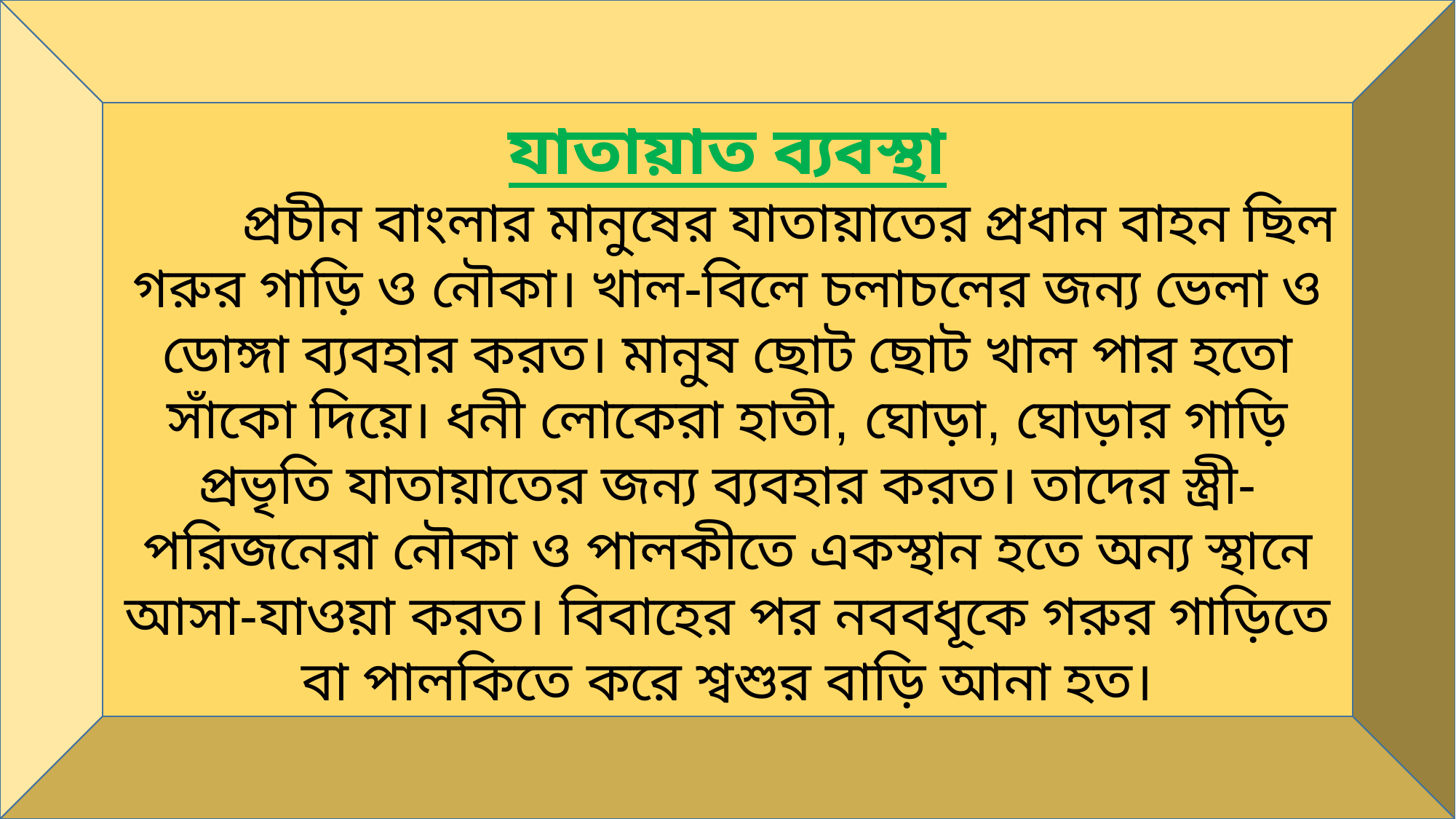

যাতায়াত ব্যবস্থা
	 প্রচীন বাংলার মানুষের যাতায়াতের প্রধান বাহন ছিল গরুর গাড়ি ও নৌকা। খাল-বিলে চলাচলের জন্য ভেলা ও ডোঙ্গা ব্যবহার করত। মানুষ ছোট ছোট খাল পার হতো সাঁকো দিয়ে। ধনী লোকেরা হাতী, ঘোড়া, ঘোড়ার গাড়ি প্রভৃতি যাতায়াতের জন্য ব্যবহার করত। তাদের স্ত্রী-পরিজনেরা নৌকা ও পালকীতে একস্থান হতে অন্য স্থানে আসা-যাওয়া করত। বিবাহের পর নববধূকে গরুর গাড়িতে বা পালকিতে করে শ্বশুর বাড়ি আনা হত।